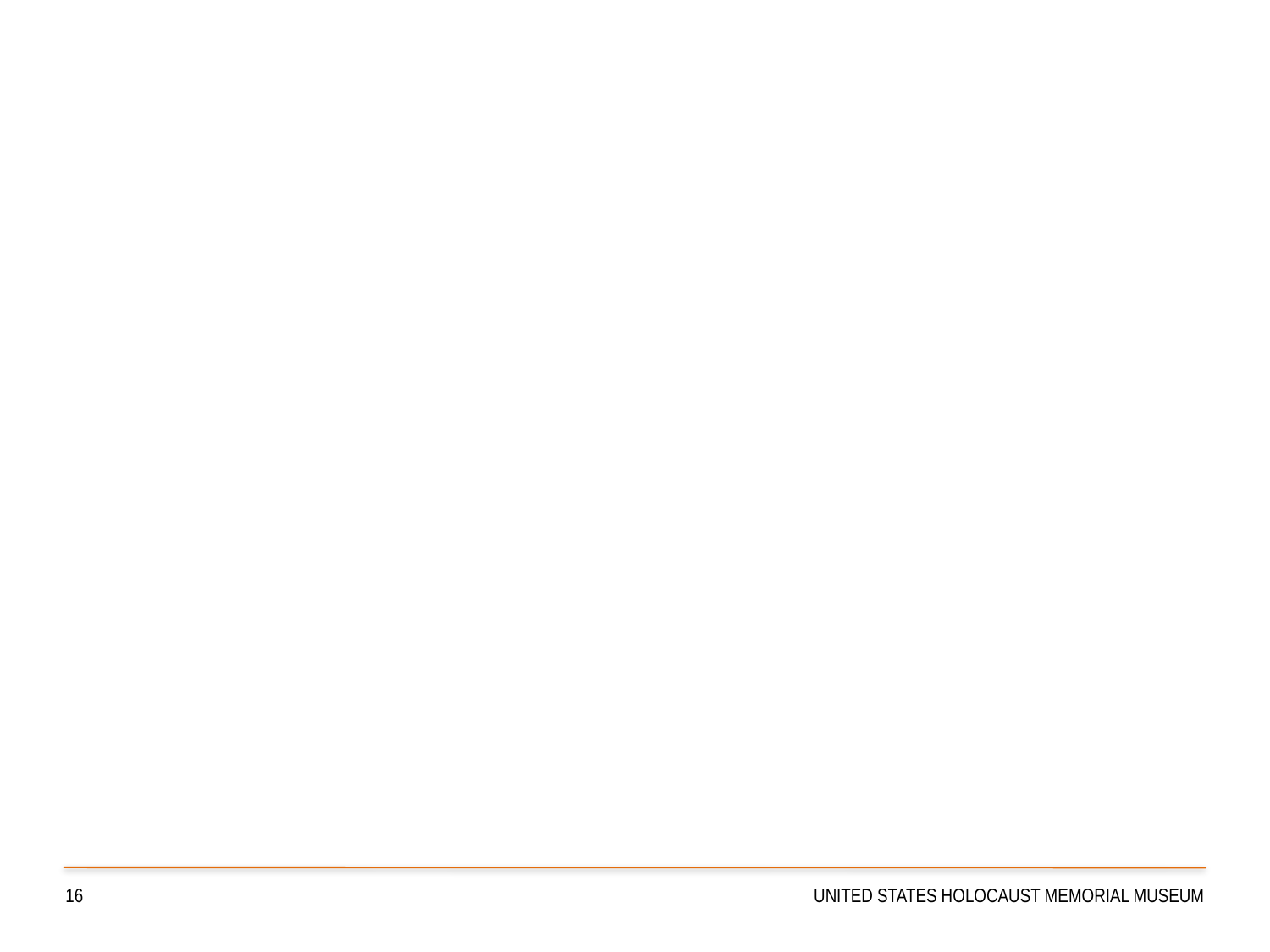

#

16
UNITED STATES HOLOCAUST MEMORIAL MUSEUM